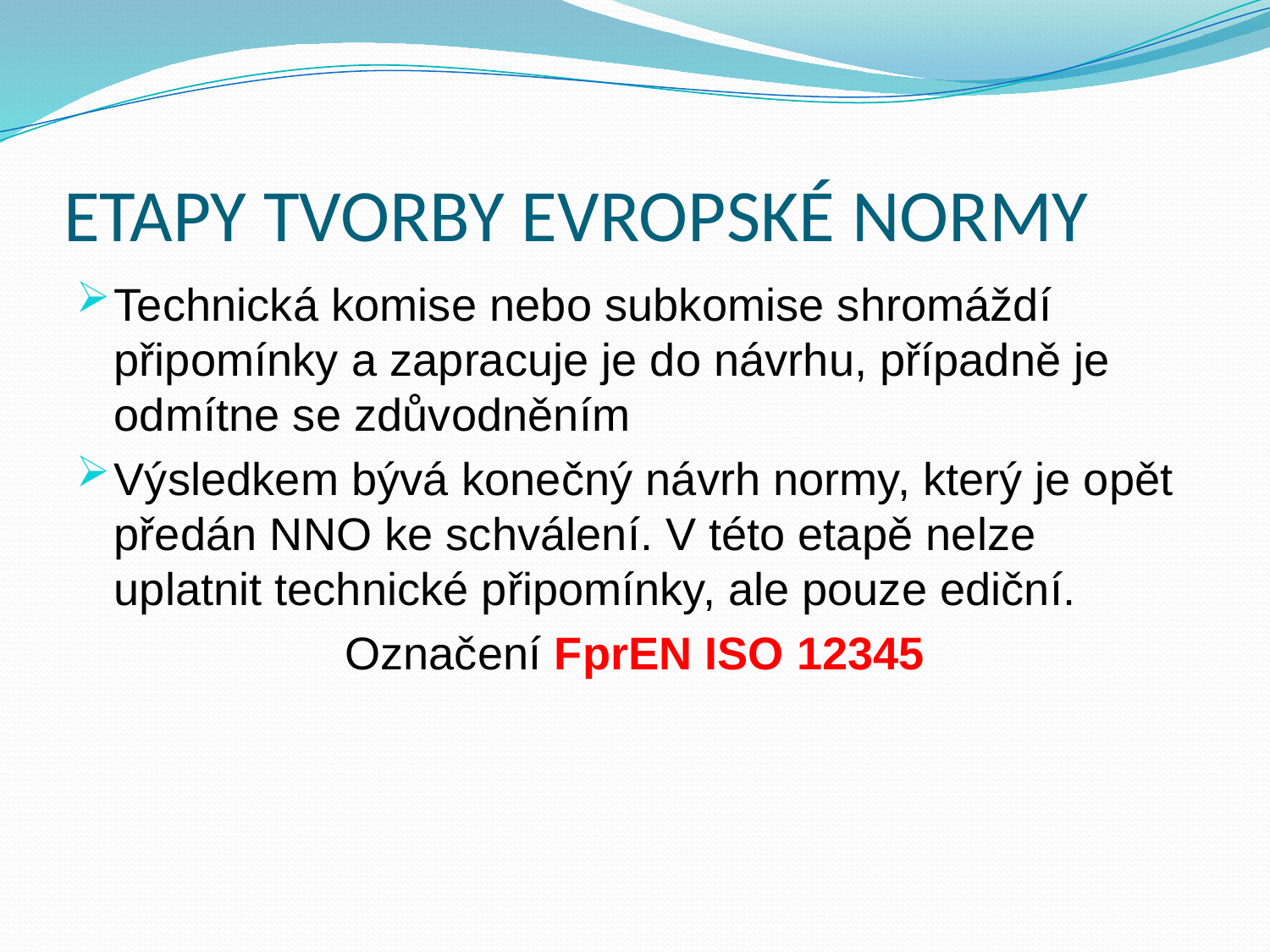

# ETAPY TVORBY EVROPSKÉ NORMY
Technická komise nebo subkomise shromáždí připomínky a zapracuje je do návrhu, případně je odmítne se zdůvodněním
Výsledkem bývá konečný návrh normy, který je opět předán NNO ke schválení. V této etapě nelze uplatnit technické připomínky, ale pouze ediční.
Označení FprEN ISO 12345